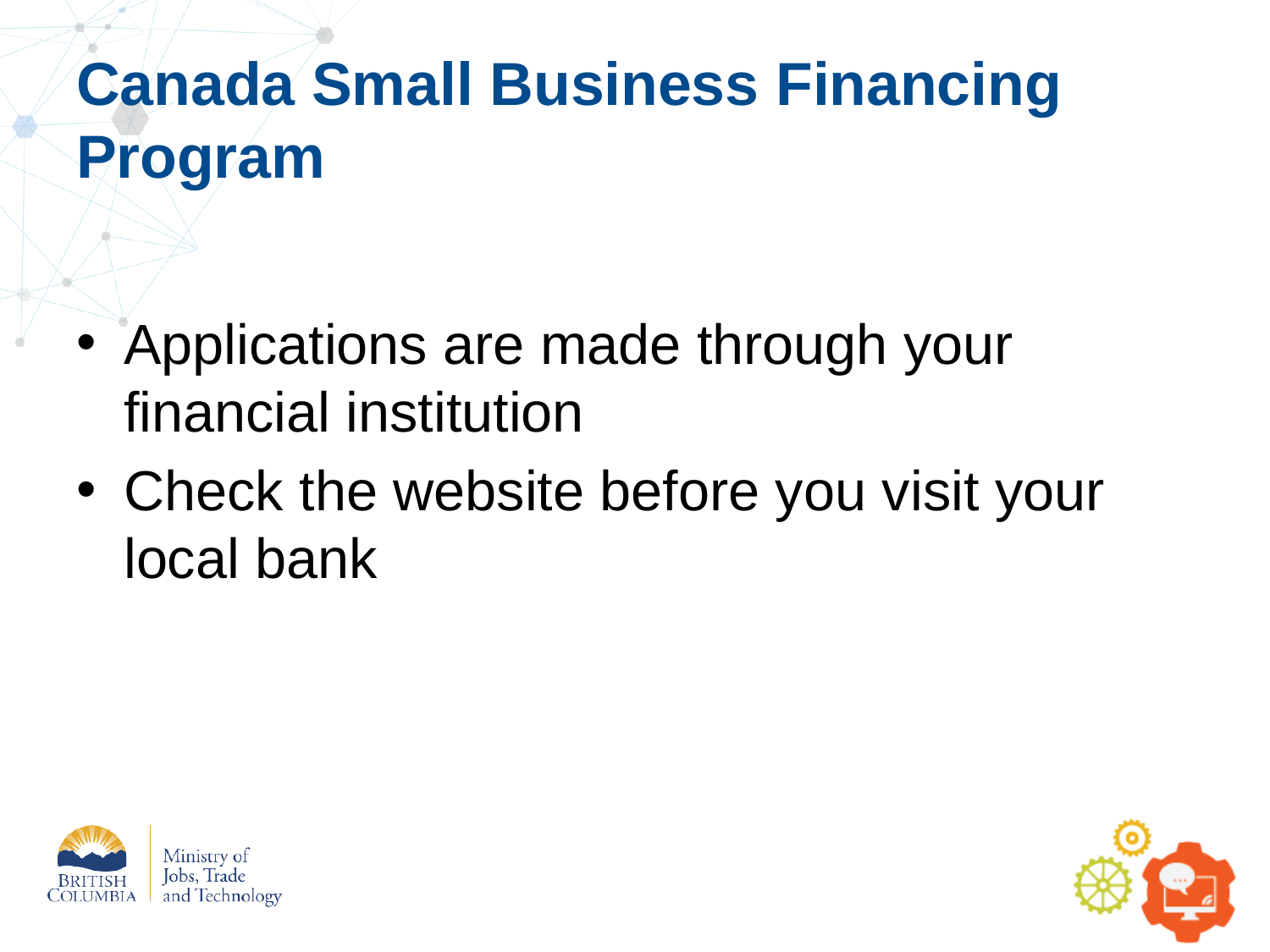

# Canada Small Business Financing Program

Applications are made through your financial institution
Check the website before you visit your local bank